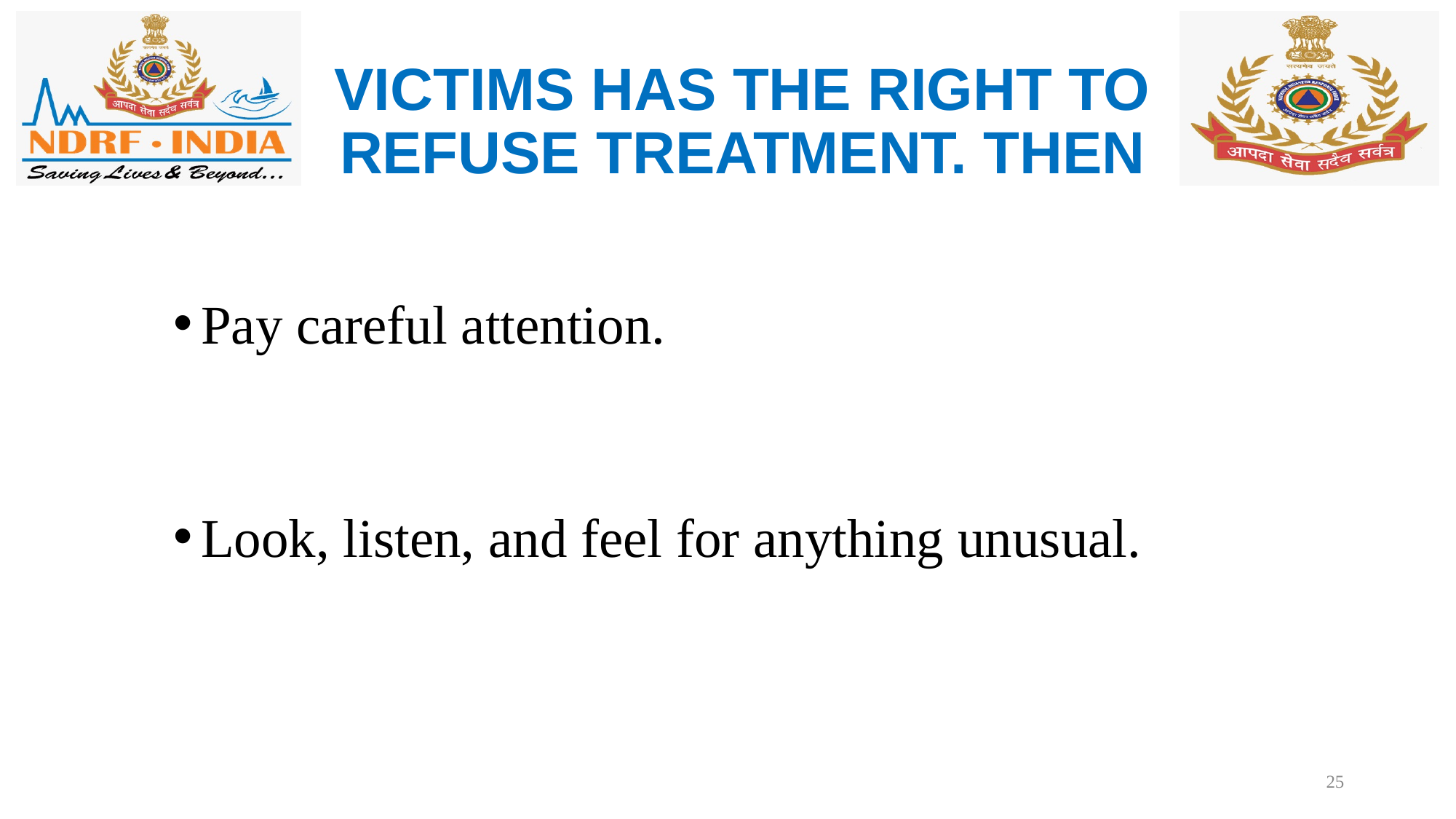

# VICTIMS HAS THE RIGHT TO REFUSE TREATMENT. THEN

Pay careful attention.

Look, listen, and feel for anything unusual.

25